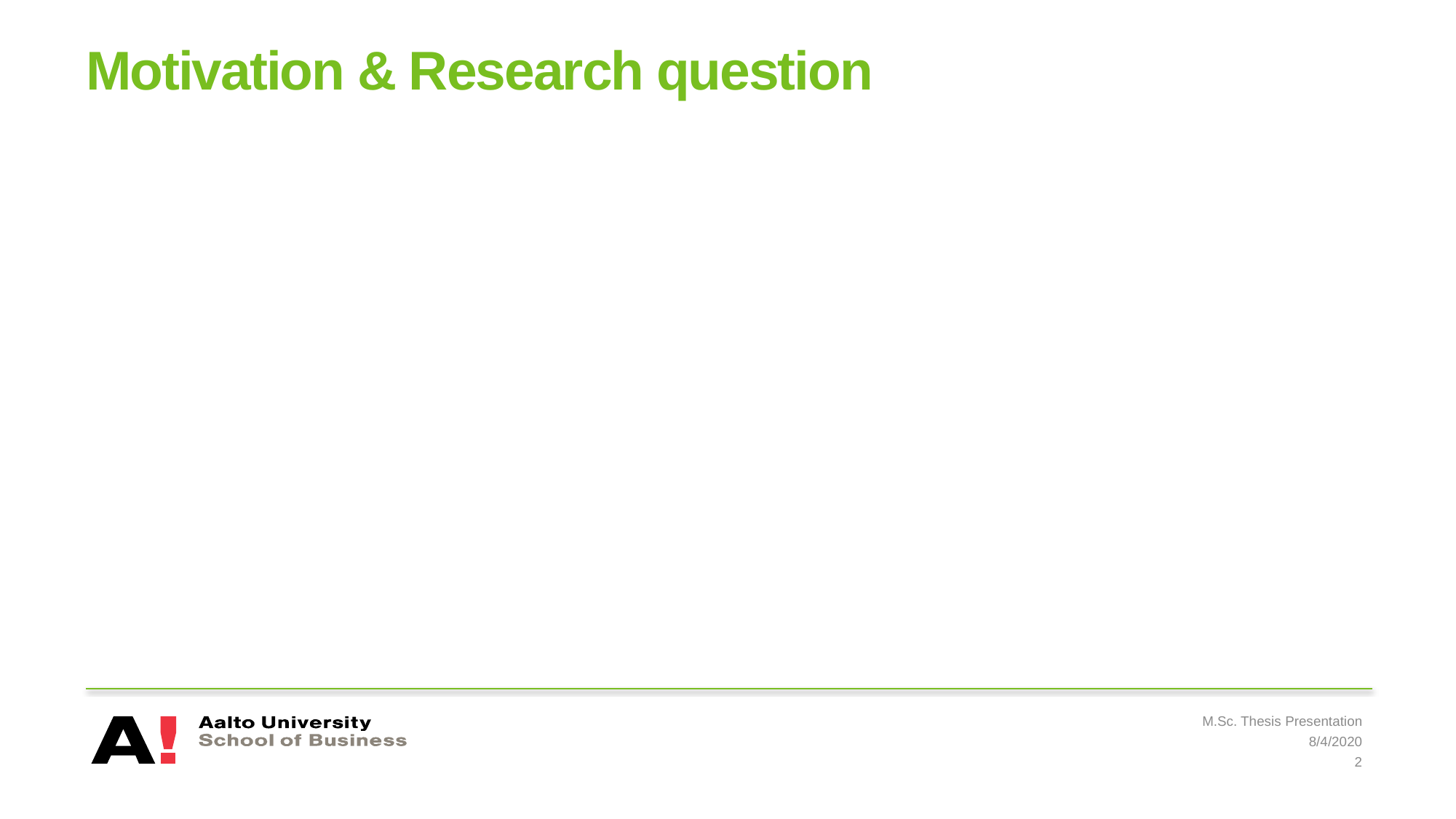

# Motivation & Research question

M.Sc. Thesis Presentation
8/4/2020
2